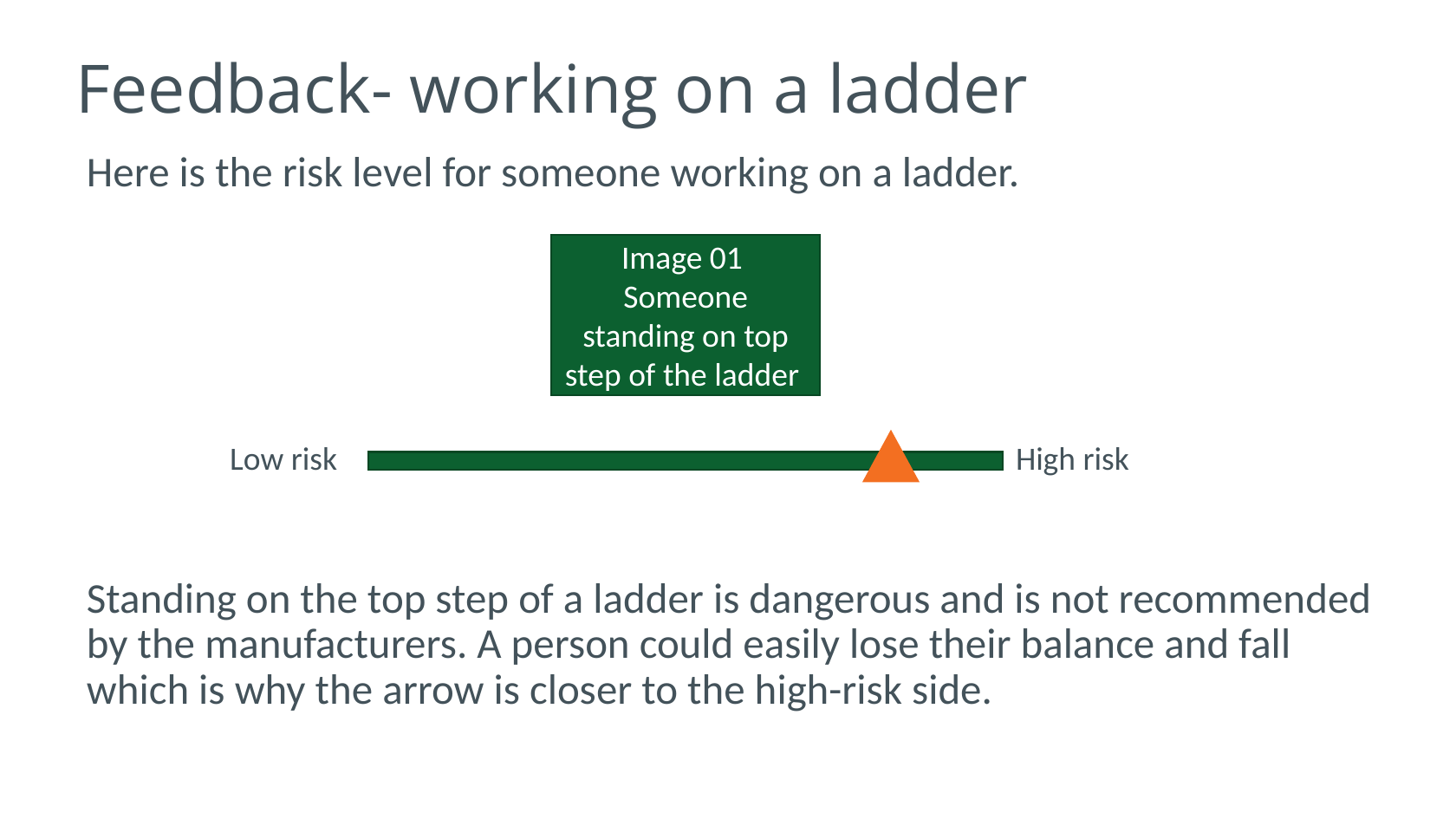

# Feedback- working on a ladder
Here is the risk level for someone working on a ladder.

Standing on the top step of a ladder is dangerous and is not recommended by the manufacturers. A person could easily lose their balance and fall which is why the arrow is closer to the high-risk side.

Image 01
Someone standing on top step of the ladder

Low risk
High risk